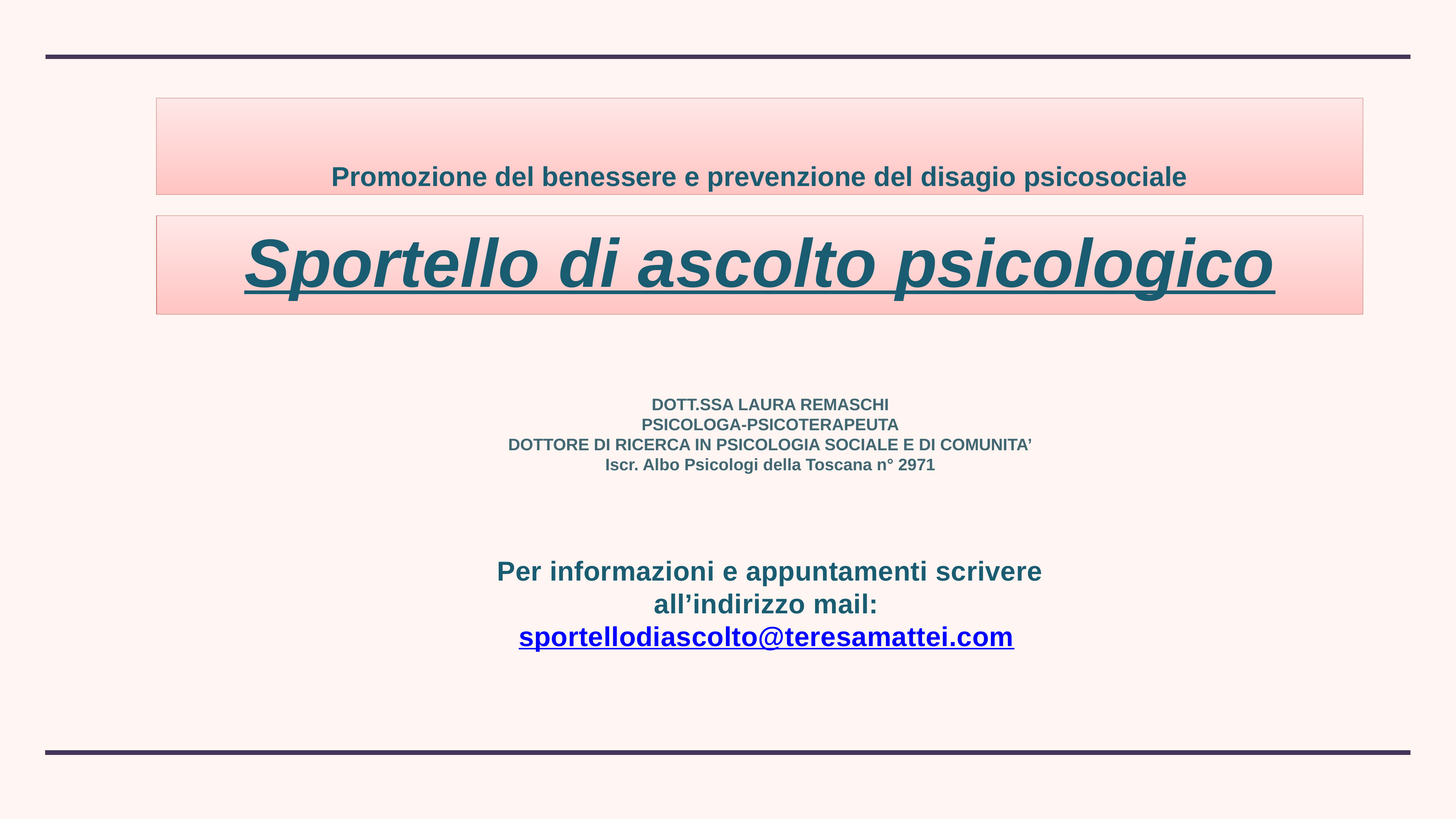

Promozione del benessere e prevenzione del disagio psicosociale
# Sportello di ascolto psicologico
DOTT.SSA LAURA REMASCHI
PSICOLOGA-PSICOTERAPEUTA
DOTTORE DI RICERCA IN PSICOLOGIA SOCIALE E DI COMUNITA’
Iscr. Albo Psicologi della Toscana n° 2971
Per informazioni e appuntamenti scrivere all’indirizzo mail: sportellodiascolto@teresamattei.com